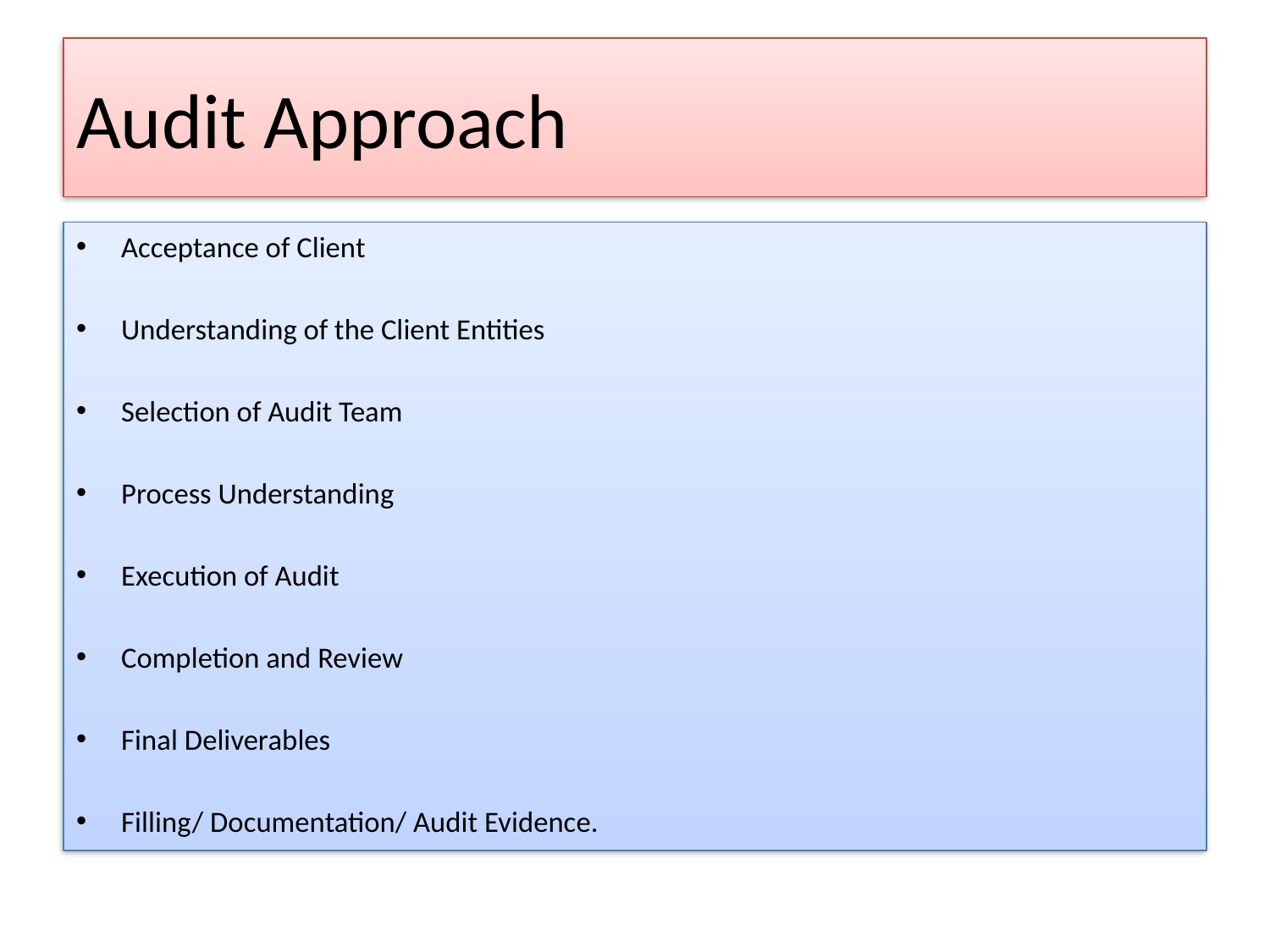

# Audit Approach
Acceptance of Client

Understanding of the Client Entities

Selection of Audit Team

Process Understanding

Execution of Audit

Completion and Review

Final Deliverables

Filling/ Documentation/ Audit Evidence.